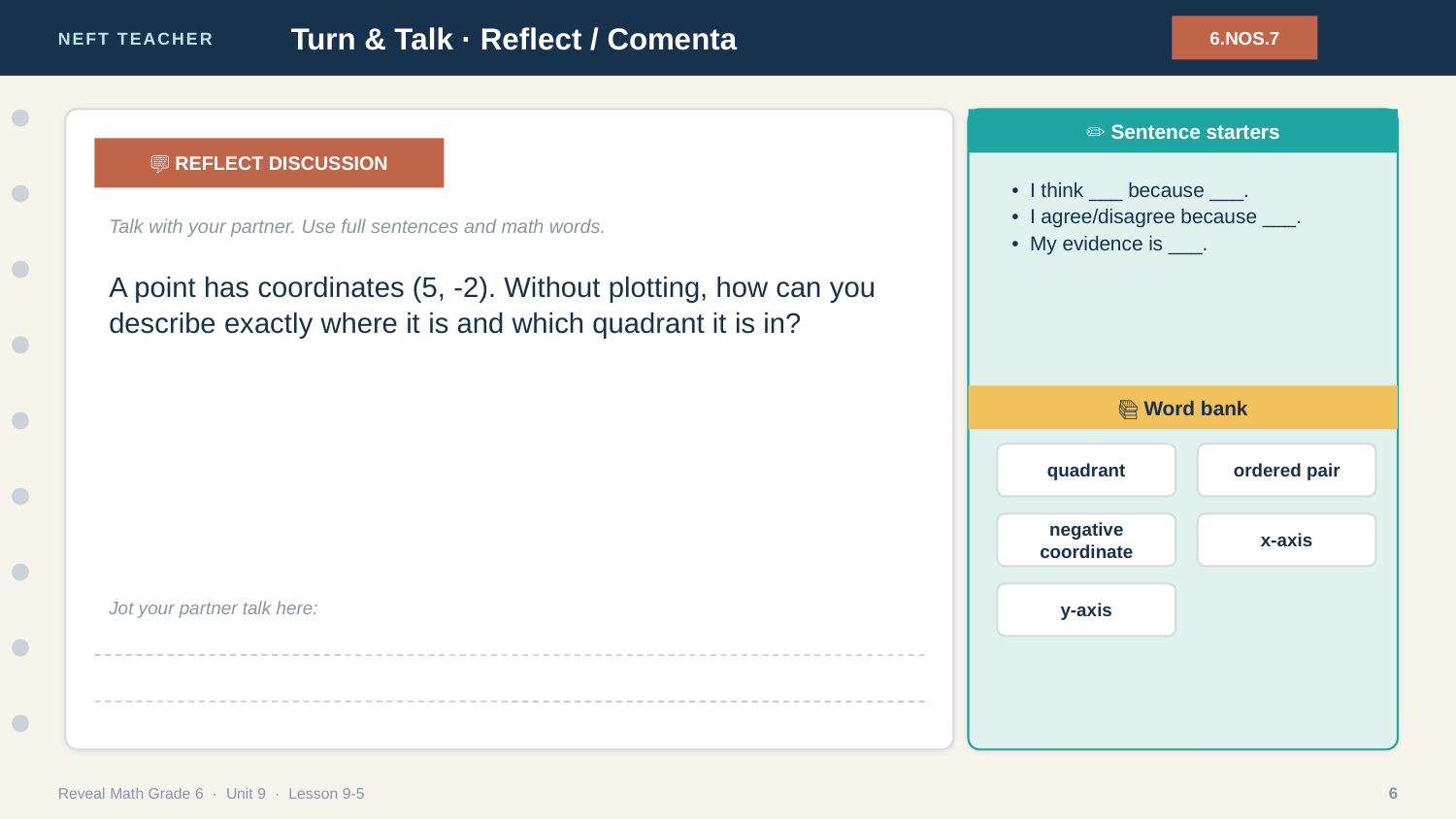

NEFT TEACHER
Turn & Talk · Reflect / Comenta
6.NOS.7

✏️ Sentence starters
💬 REFLECT DISCUSSION
•  I think ___ because ___.
•  I agree/disagree because ___.
•  My evidence is ___.

Talk with your partner. Use full sentences and math words.
A point has coordinates (5, -2). Without plotting, how can you describe exactly where it is and which quadrant it is in?

📚 Word bank

quadrant
ordered pair

negative coordinate
x-axis

y-axis
Jot your partner talk here:

Reveal Math Grade 6  ·  Unit 9  ·  Lesson 9-5
6